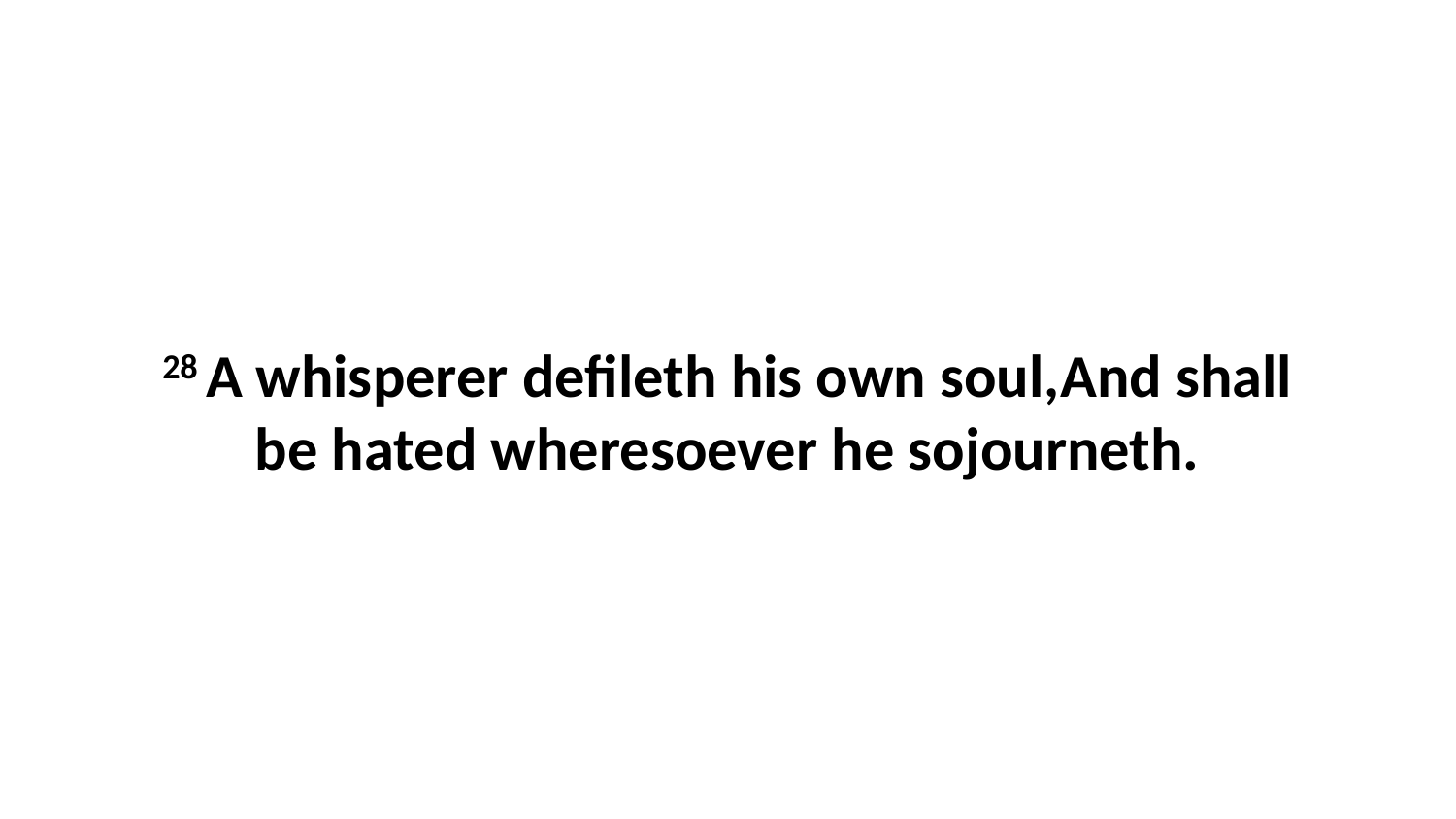

28 A whisperer defileth his own soul,And shall be hated wheresoever he sojourneth.